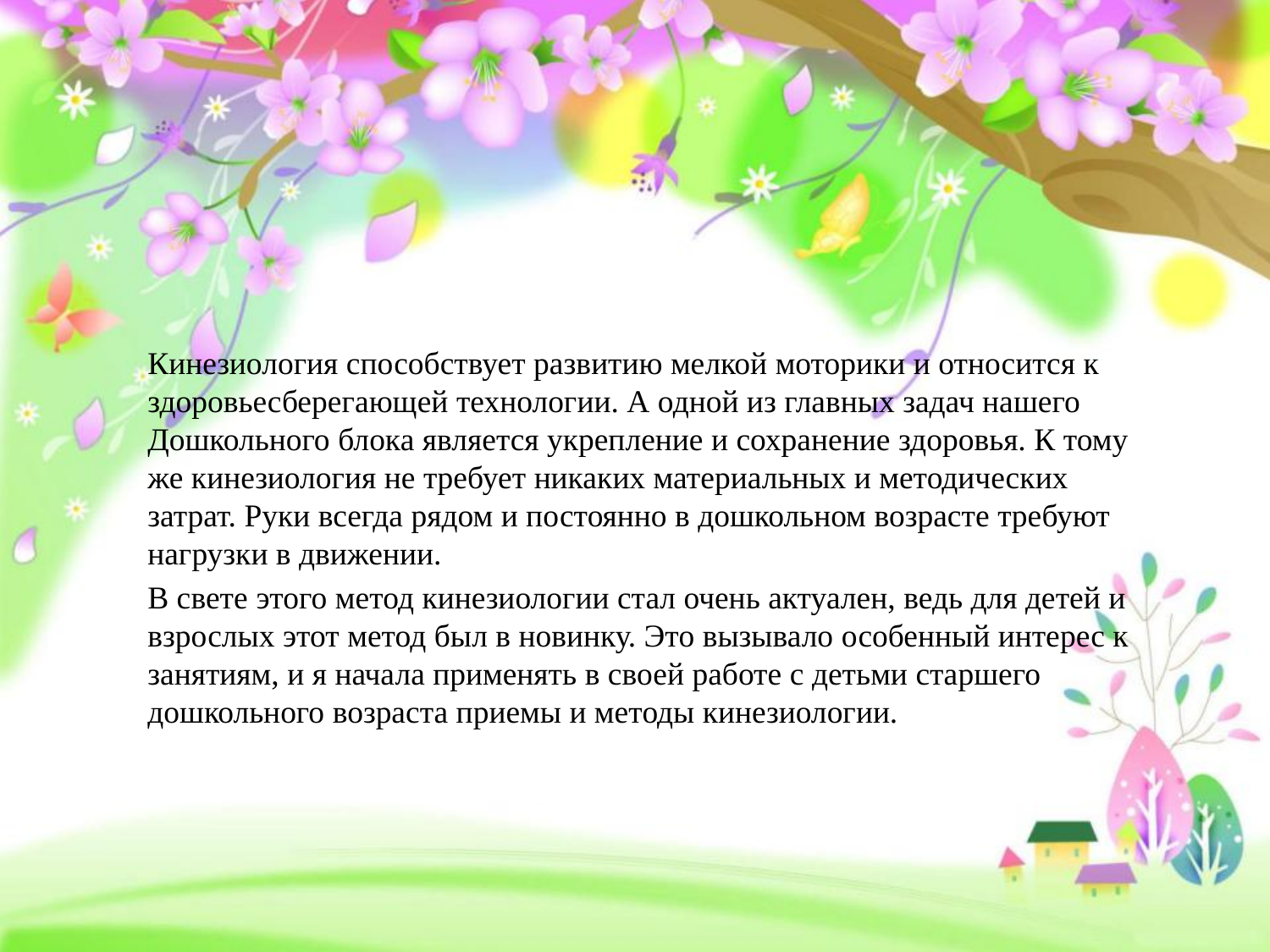

Кинезиология способствует развитию мелкой моторики и относится к здоровьесберегающей технологии. А одной из главных задач нашего Дошкольного блока является укрепление и сохранение здоровья. К тому же кинезиология не требует никаких материальных и методических затрат. Руки всегда рядом и постоянно в дошкольном возрасте требуют нагрузки в движении.
В свете этого метод кинезиологии стал очень актуален, ведь для детей и взрослых этот метод был в новинку. Это вызывало особенный интерес к занятиям, и я начала применять в своей работе с детьми старшего дошкольного возраста приемы и методы кинезиологии.